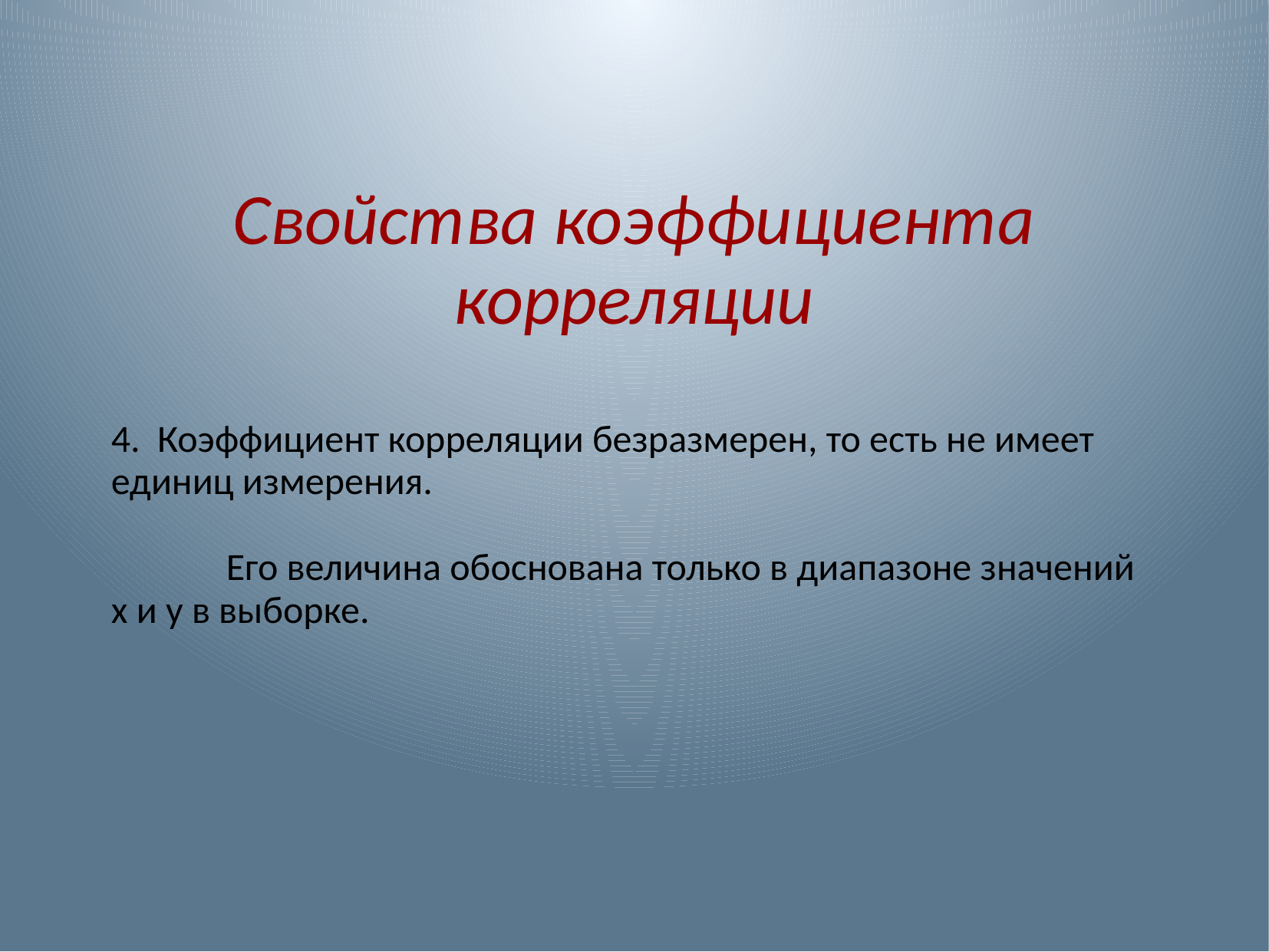

Свойства коэффициента корреляции
4.  Коэффициент корреляции безразмерен, то есть не имеет единиц измерения.
	Его величина обоснована только в диапазоне значений x и y в выборке.